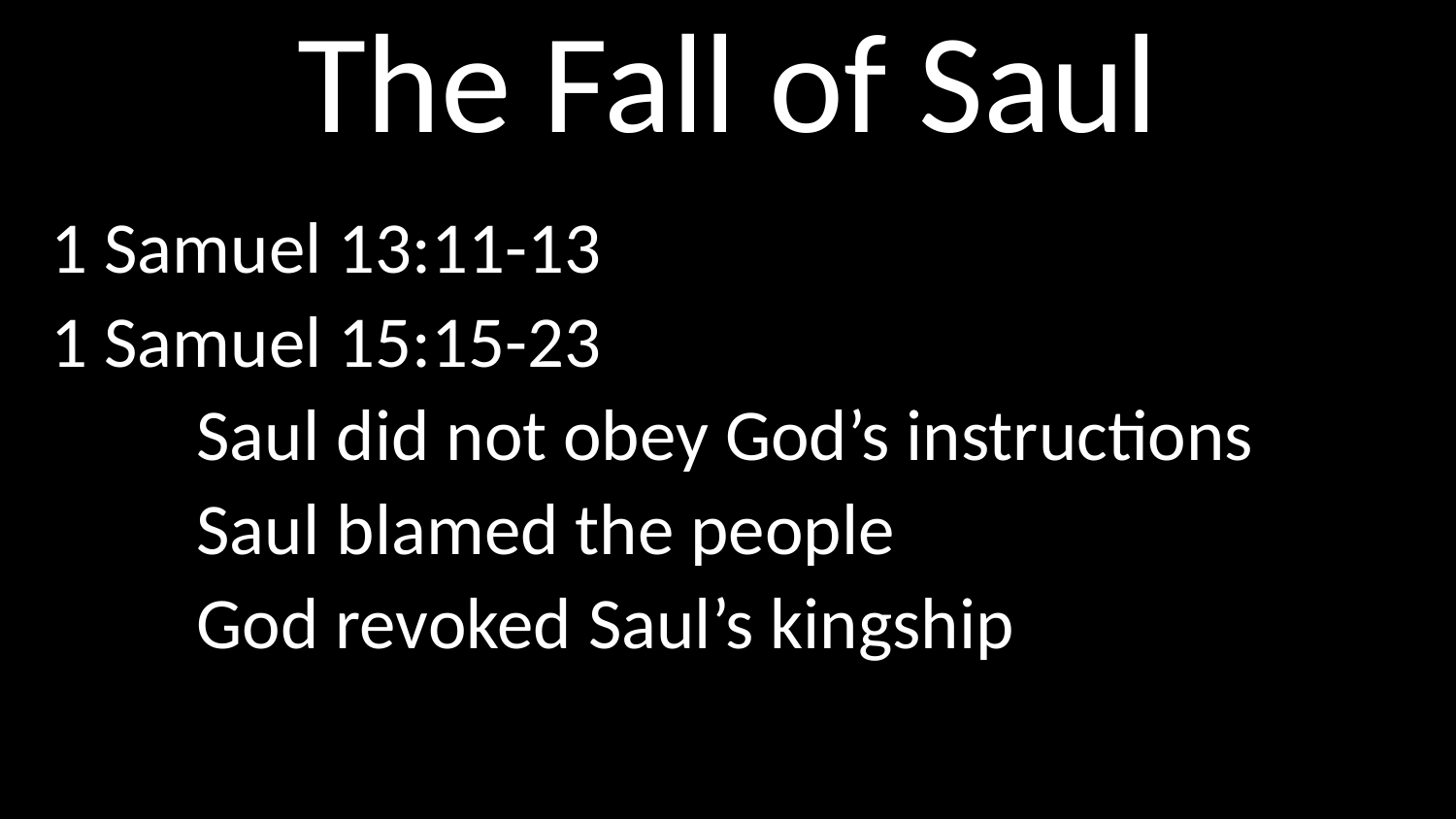

# The Fall of Saul
1 Samuel 13:11-13
1 Samuel 15:15-23
	Saul did not obey God’s instructions
	Saul blamed the people
	God revoked Saul’s kingship